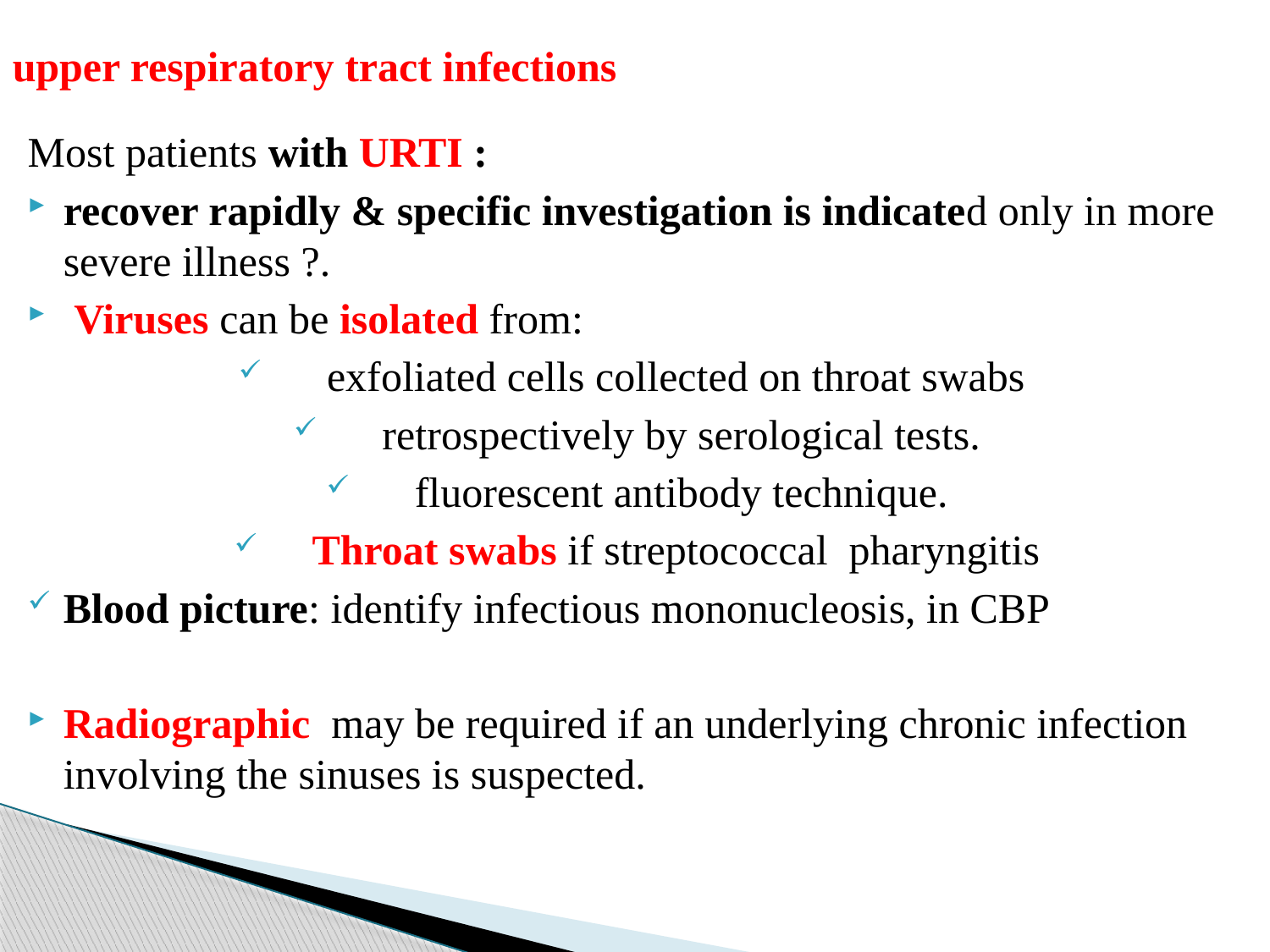

# upper respiratory tract infections
Most patients with URTI :
recover rapidly & specific investigation is indicated only in more severe illness ?.
 Viruses can be isolated from:
     exfoliated cells collected on throat swabs
     retrospectively by serological tests.
     fluorescent antibody technique.
    Throat swabs if streptococcal  pharyngitis
Blood picture: identify infectious mononucleosis, in CBP

Radiographic  may be required if an underlying chronic infection involving the sinuses is suspected.